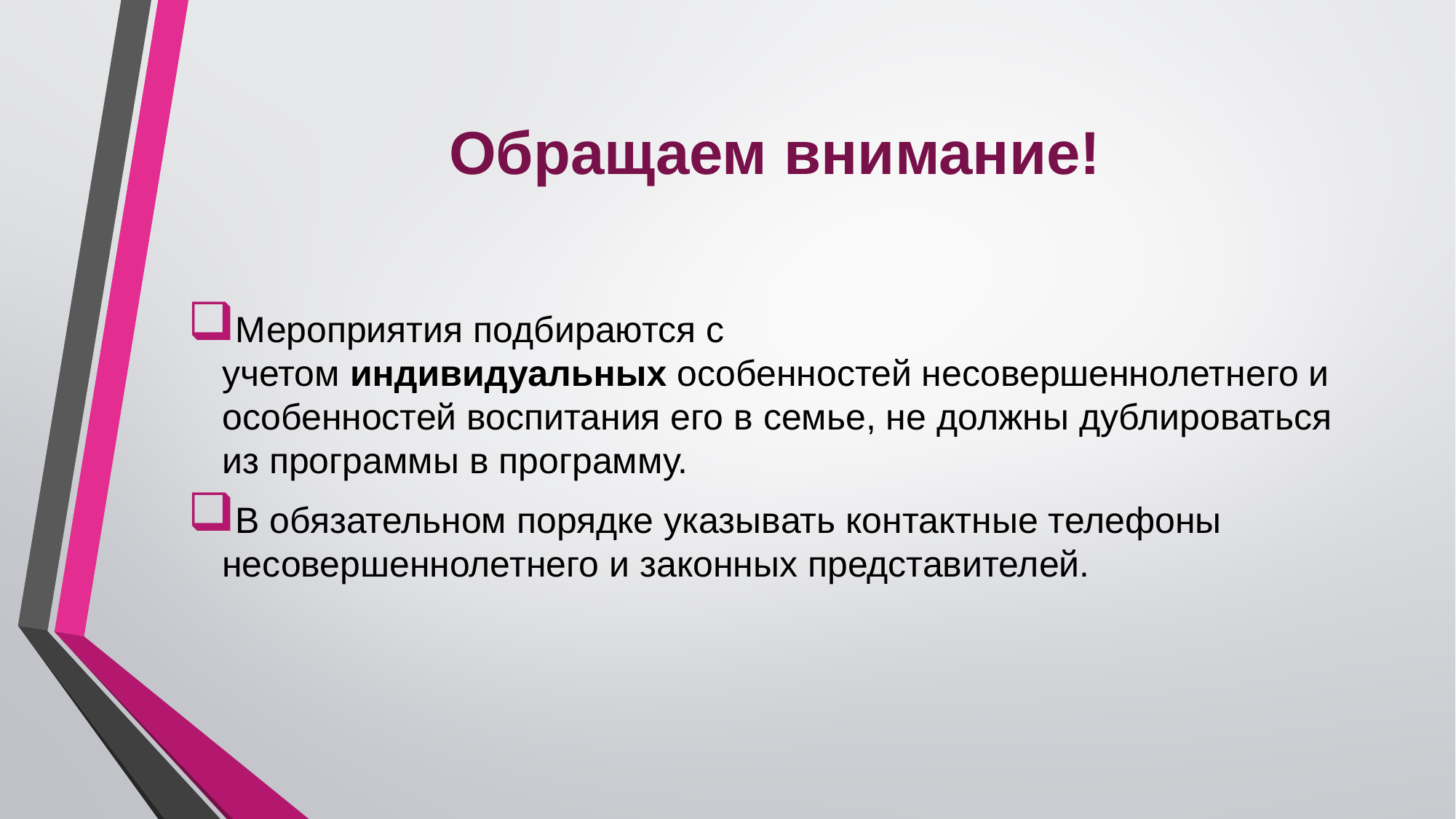

# Обращаем внимание!
Мероприятия подбираются с  учетом индивидуальных особенностей несовершеннолетнего и особенностей воспитания его в семье, не должны дублироваться из программы в программу.
В обязательном порядке указывать контактные телефоны несовершеннолетнего и законных представителей.